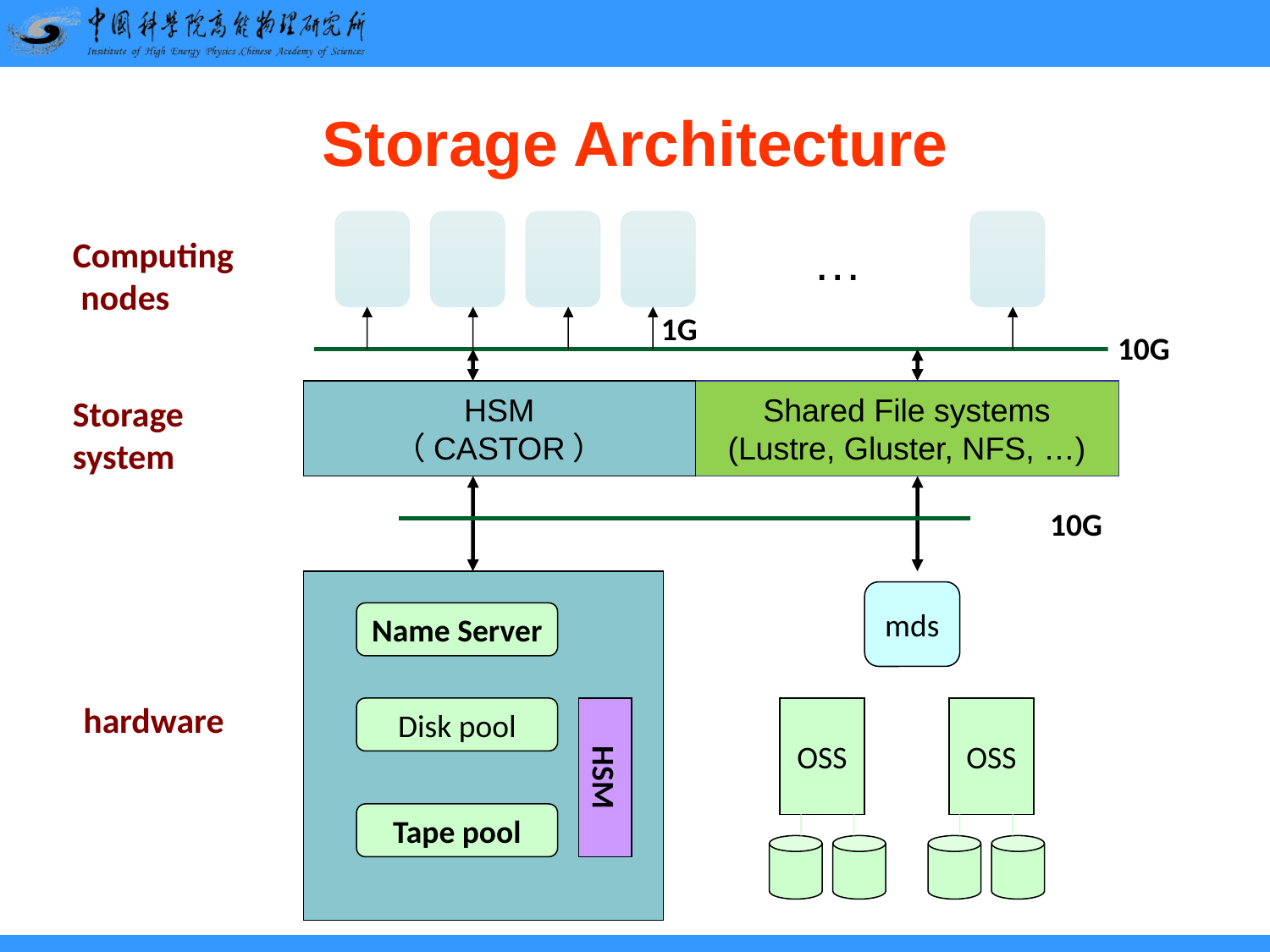

# Storage Architecture

…
Computing
 nodes

1G

10G

HSM
（CASTOR）
Shared File systems
(Lustre, Gluster, NFS, …)
Storage
system

10G

mds
Name Server
hardware
Disk pool
HSM
OSS
OSS
Tape pool